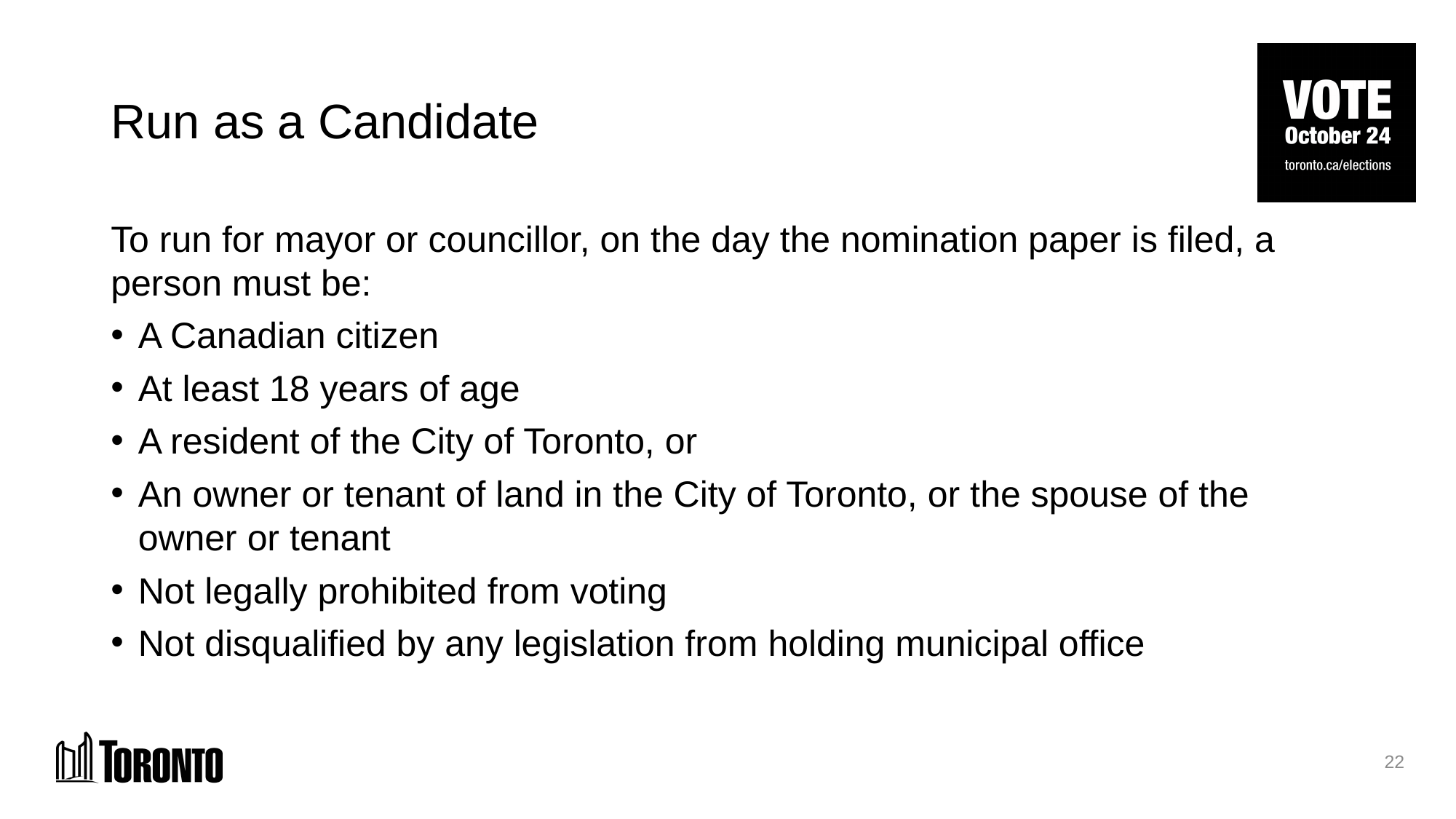

# Run as a Candidate
To run for mayor or councillor, on the day the nomination paper is filed, a person must be:
A Canadian citizen
At least 18 years of age
A resident of the City of Toronto, or
An owner or tenant of land in the City of Toronto, or the spouse of the owner or tenant
Not legally prohibited from voting
Not disqualified by any legislation from holding municipal office
22